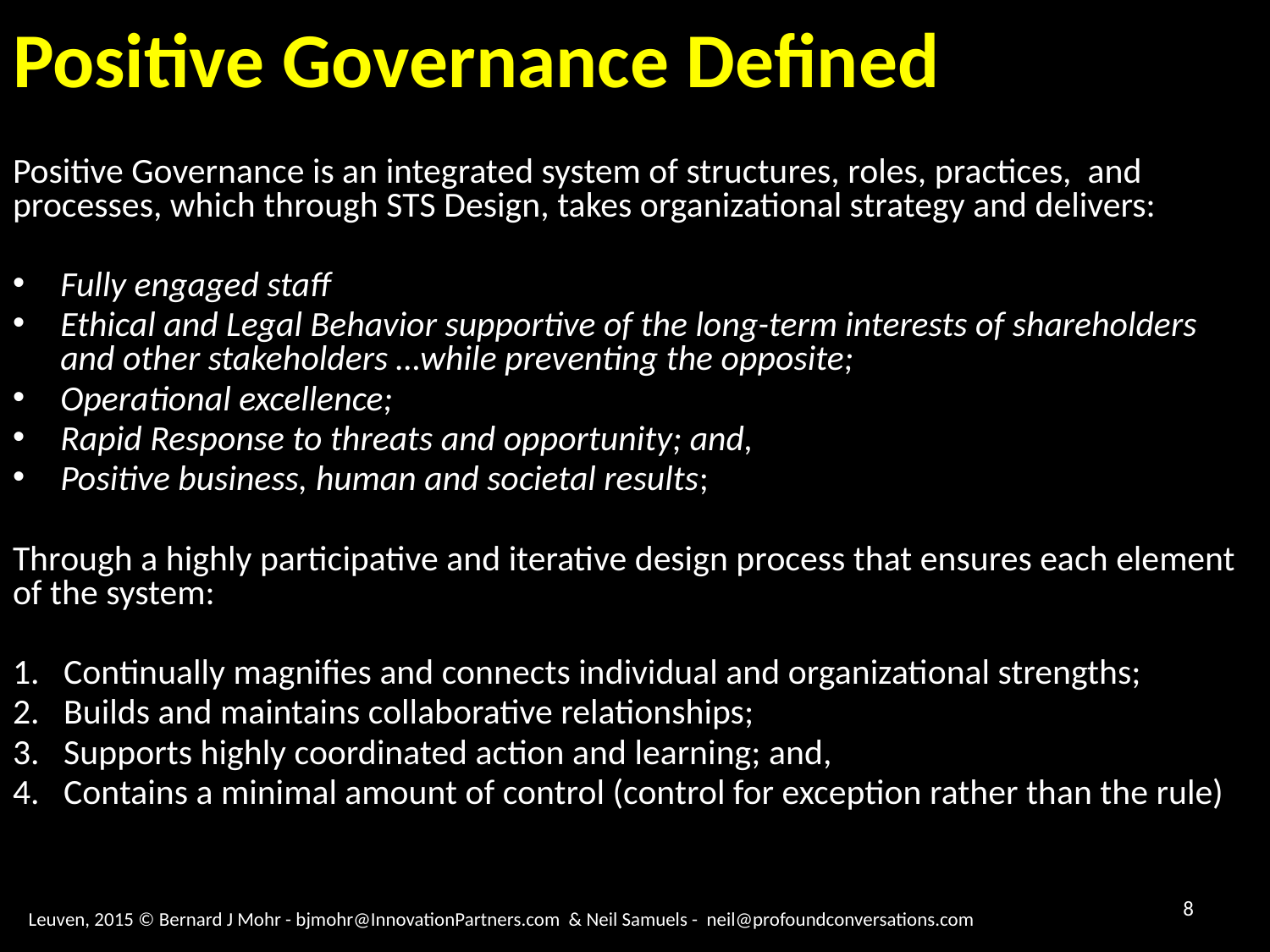

# Positive Governance Defined

Positive Governance is an integrated system of structures, roles, practices,  and processes, which through STS Design, takes organizational strategy and delivers:

Fully engaged staff
Ethical and Legal Behavior supportive of the long-term interests of shareholders and other stakeholders …while preventing the opposite;
Operational excellence;
Rapid Response to threats and opportunity; and,
Positive business, human and societal results;

Through a highly participative and iterative design process that ensures each element of the system:

1.   Continually magnifies and connects individual and organizational strengths;
2.   Builds and maintains collaborative relationships;
3.   Supports highly coordinated action and learning; and,
4.   Contains a minimal amount of control (control for exception rather than the rule)
8
Leuven, 2015 © Bernard J Mohr - bjmohr@InnovationPartners.com  & Neil Samuels -  neil@profoundconversations.com